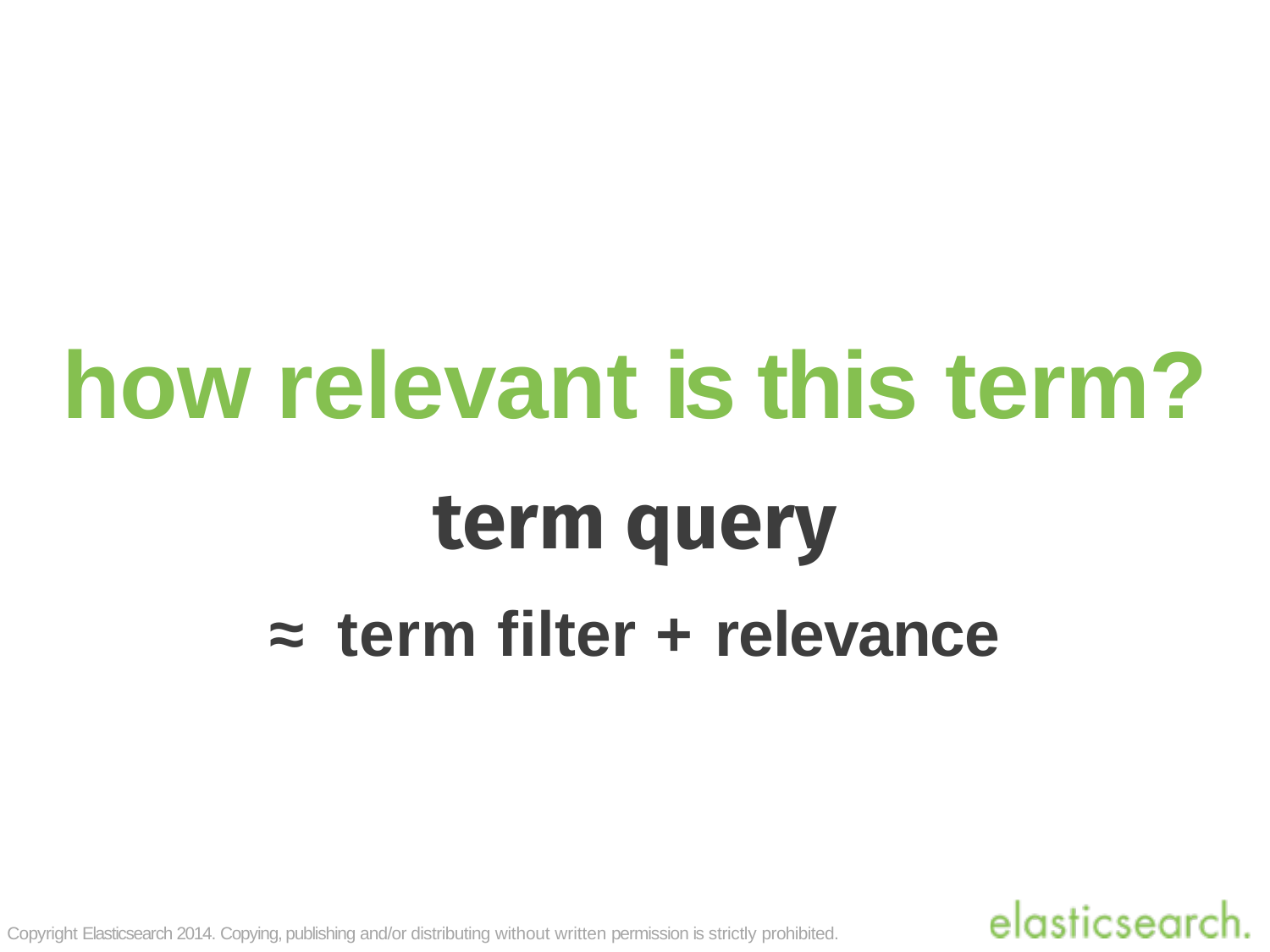

# how relevant is this term?
term query
≈ term filter + relevance
Copyright Elasticsearch 2014. Copying, publishing and/or distributing without written permission is strictly prohibited.